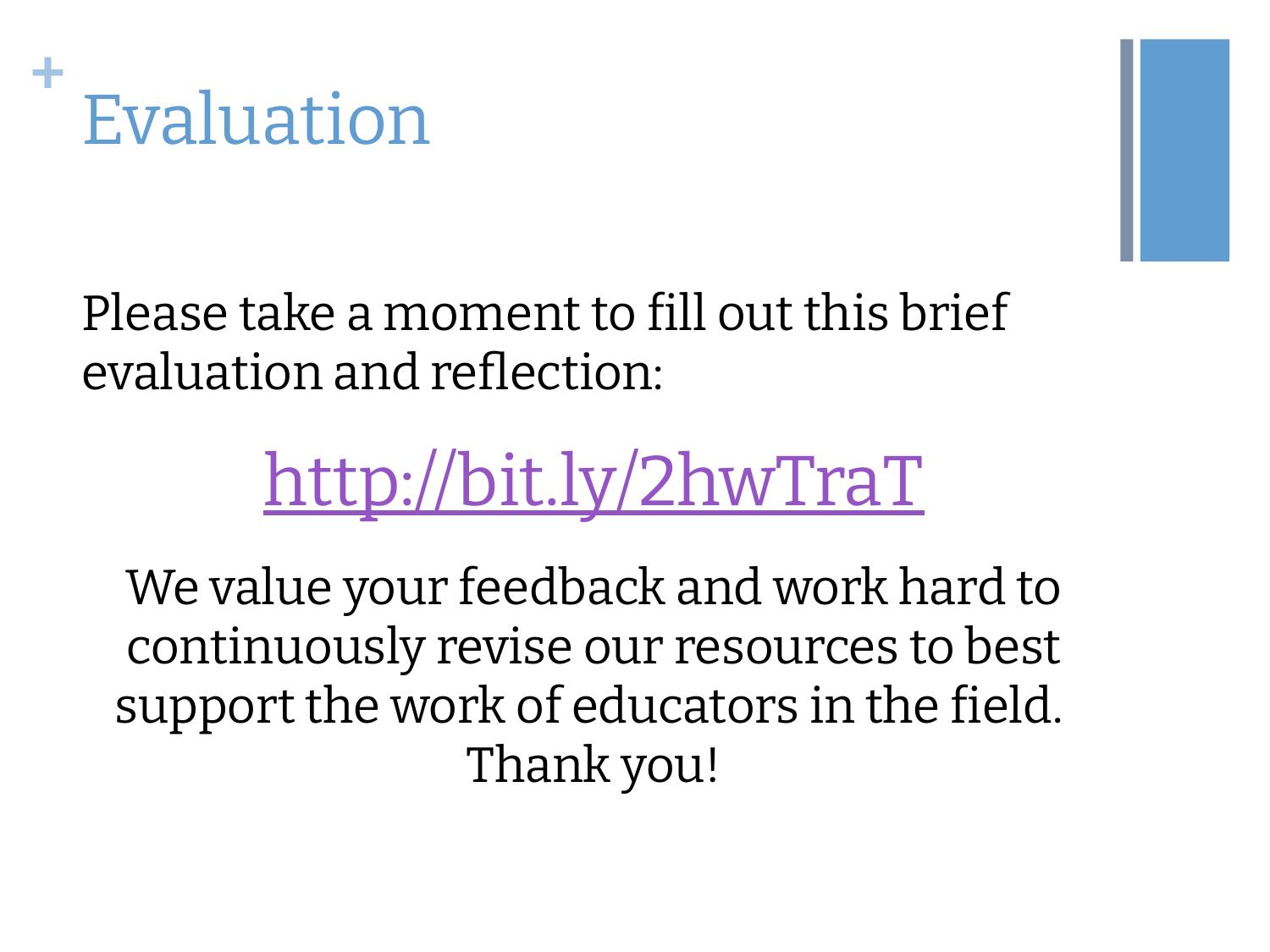

# Evaluation
Please take a moment to fill out this brief evaluation and reflection:
http://bit.ly/2hwTraT
We value your feedback and work hard to continuously revise our resources to best support the work of educators in the field.  Thank you!